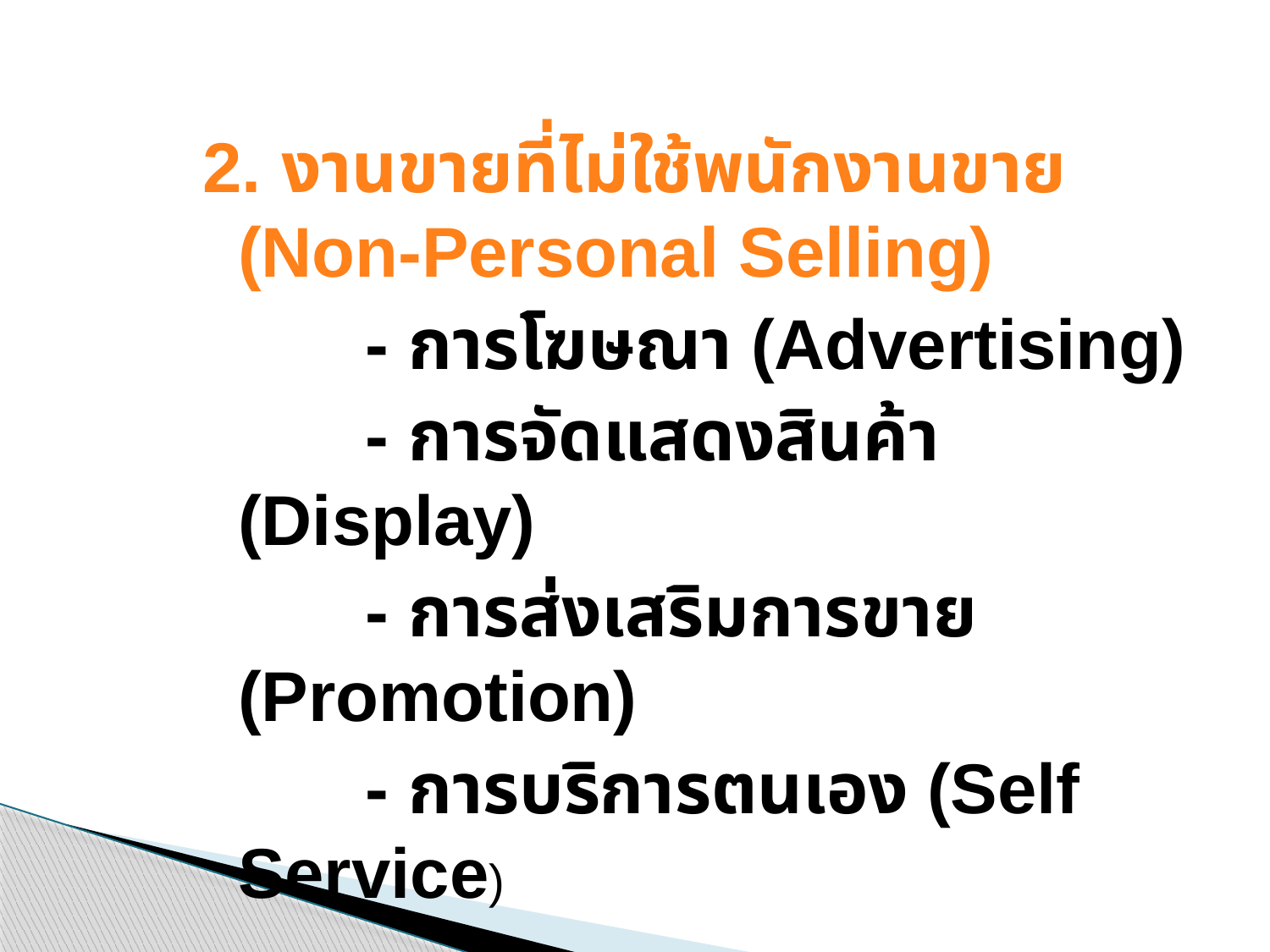

2. งานขายที่ไม่ใช้พนักงานขาย (Non-Personal Selling)
		- การโฆษณา (Advertising)
		- การจัดแสดงสินค้า (Display)
		- การส่งเสริมการขาย (Promotion)
		- การบริการตนเอง (Self Service)